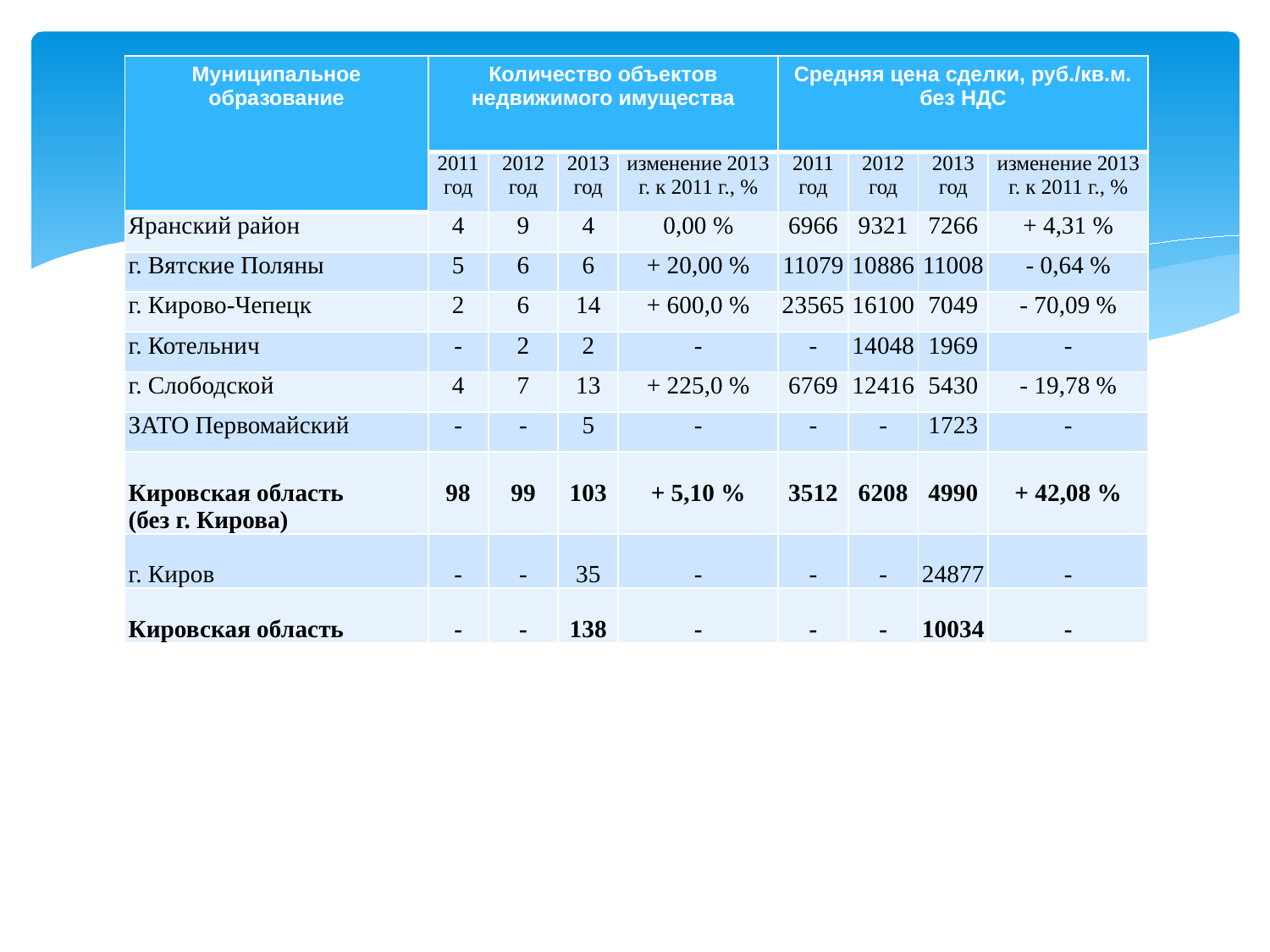

| Муниципальное образование | Количество объектов недвижимого имущества |  |  |  | Средняя цена сделки, руб./кв.м. без НДС |  |  |  |
| --- | --- | --- | --- | --- | --- | --- | --- | --- |
|  | 2011 год | 2012 год | 2013 год | изменение 2013 г. к 2011 г., % | 2011 год | 2012 год | 2013 год | изменение 2013 г. к 2011 г., % |
| Яранский район | 4 | 9 | 4 | 0,00 % | 6966 | 9321 | 7266 | + 4,31 % |
| г. Вятские Поляны | 5 | 6 | 6 | + 20,00 % | 11079 | 10886 | 11008 | - 0,64 % |
| г. Кирово-Чепецк | 2 | 6 | 14 | + 600,0 % | 23565 | 16100 | 7049 | - 70,09 % |
| г. Котельнич | - | 2 | 2 | - | - | 14048 | 1969 | - |
| г. Слободской | 4 | 7 | 13 | + 225,0 % | 6769 | 12416 | 5430 | - 19,78 % |
| ЗАТО Первомайский | - | - | 5 | - | - | - | 1723 | - |
| Кировская область (без г. Кирова) | 98 | 99 | 103 | + 5,10 % | 3512 | 6208 | 4990 | + 42,08 % |
| г. Киров | - | - | 35 | - | - | - | 24877 | - |
| Кировская область | - | - | 138 | - | - | - | 10034 | - |
| Муниципальное образование | количество объектов недвижимого имущества |  |  |  | Средняя цена сделки, руб./кв.м. без НДС |  |  |  |
| --- | --- | --- | --- | --- | --- | --- | --- | --- |
|  | 2011 год | 2012 год | 2013 год | изменение 2013 г. к 2011 г., % | 2011 год | 2012 год | 2013 год | изменение 2013 г. к 2011 г., % |
| Арбажский район | - | 2 | 3 | - | - | 2452 | 543 | - |
| Афанасьевский район | 2 | - | - | - | 635 | - | - | - |
| Белохолуницкий район | 6 | 3 | 2 | - 66,67 % | 1308 | 1009 | 2134 | + 63,15 % |
| Богородский район | 1 | - | 1 | 0,00 % | 2082 | - | 3105 | + 44,81 % |
| Верхнекамский район | 1 | 3 | 3 | + 200,0 % | 938 | 6436 | 911 | - 2,88 % |
| Верхошижемский район | - | 3 | 3 | - | - | 3353 | 3284 | - |
| Вятскополянский район | 4 | 4 | 2 | - 50,00 % | 1687 | 2216 | 649 | - 61,53 % |
| Даровской район | 2 | 1 | 2 | 0,00 % | 367 | 1912 | 1248 | +240,05% |
| Зуевский район | 1 | - | - | - | 1369 | - | - | - |
| Кикнурский район | - | 1 | 1 | - | - | 501 | 3466 | - |